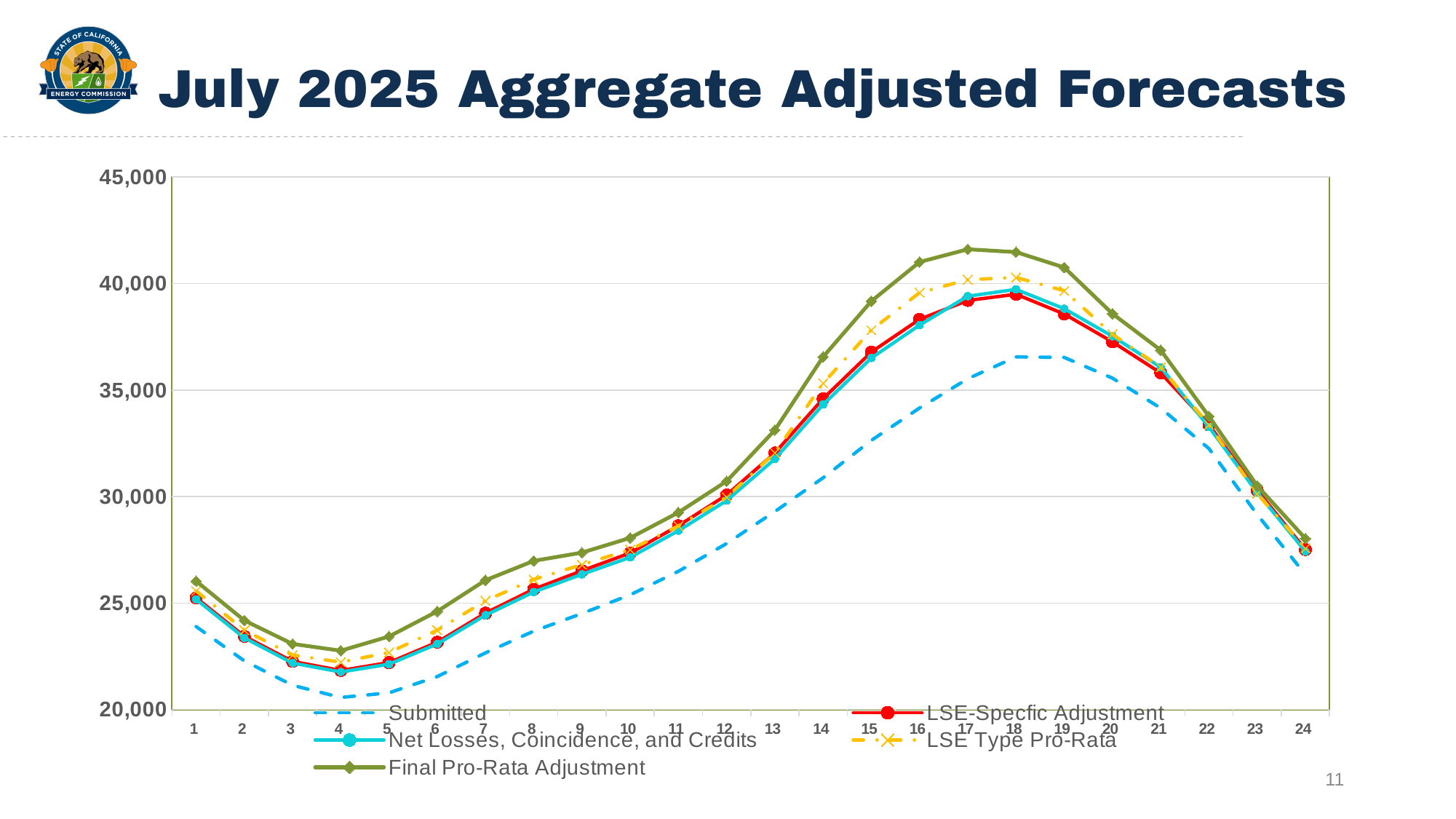

# July 2025 Aggregate Adjusted Forecasts

### Chart

| Category | Submitted | LSE-Specfic Adjustment | Net Losses, Coincidence, and Credits | LSE Type Pro-Rata | Final Pro-Rata Adjustment |
|---|---|---|---|---|---|
| 1 | 23896.86 | 1349.32131751837 | -70.24098017315004 | 393.209588766541 | 460.319238235718 |
| 2 | 22286.39 | 1150.91194814996 | -72.70613118534497 | 365.673179014317 | 451.914650066009 |
| 3 | 21139.96 | 1119.65329401583 | -76.386550528166 | 373.82591021056 | 523.395186634823 |
| 4 | 20568.24 | 1268.21357021906 | -72.660010627691 | 461.84559932686 | 538.564401115689 |
| 5 | 20787.04 | 1419.65144861782 | -76.87387799012798 | 551.419191057098 | 750.622849399238 |
| 6 | 21549.78 | 1611.8300961213 | -82.959435303936 | 650.514435341765 | 880.173007833803 |
| 7 | 22659.91 | 1867.19639118631 | -98.15189557684502 | 679.745101608118 | 962.253946458041 |
| 8 | 23681.16 | 1969.31003184131 | -132.094242616618 | 591.105412102381 | 869.186199548567 |
| 9 | 24508.48 | 2008.54394127732 | -169.496242149055 | 451.782885264792 | 566.802444649518 |
| 10 | 25386.21 | 1963.77918718261 | -204.875382968852 | 363.919583334532 | 550.858371274935 |
| 11 | 26489.5 | 2140.45843922568 | -233.802665730755 | 224.234402232561 | 632.160376525247 |
| 12 | 27794.87 | 2276.88033206766 | -263.41005644940196 | 167.372994529575 | 744.106594615246 |
| 13 | 29294.65 | 2751.50341037305 | -281.14421703803 | 288.680274121359 | 1066.02407693497 |
| 14 | 30878.88 | 3717.11190342813 | -276.15292842543 | 997.546385115224 | 1240.26369126905 |
| 15 | 32635.57 | 4145.89467893575 | -278.258299837436 | 1311.91055714695 | 1355.58325402241 |
| 16 | 34157.95 | 4162.4367290474 | -272.41531424577903 | 1523.28819332328 | 1441.00158954103 |
| 17 | 35532.23 | 3673.73924963602 | 198.41916925438005 | 774.988371429775 | 1428.83763764682 |
| 18 | 36555.11 | 2941.9207694426 | 229.48540223792008 | 559.725810221022 | 1189.47557018436 |
| 19 | 36531.74 | 2037.08405826584 | 249.93897309703 | 842.968623966461 | 1092.47926458296 |
| 20 | 35558.1 | 1703.03743544452 | 264.37642724818 | 92.1054684950123 | 965.157873051489 |
| 21 | 34152.77 | 1650.17907125957 | 268.802042945439 | 0.0 | 800.228959741666 |
| 22 | 32252.15 | 1118.43262695164 | -104.56443655226394 | 100.285303420862 | 400.442479703785 |
| 23 | 29155.51 | 1132.1306965667 | -101.46871960447297 | -55.078496583081 | 373.710725010902 |
| 24 | 26337.91 | 1173.3745655941 | -89.53308640063096 | 154.67342689316 | 453.443567002184 |
11